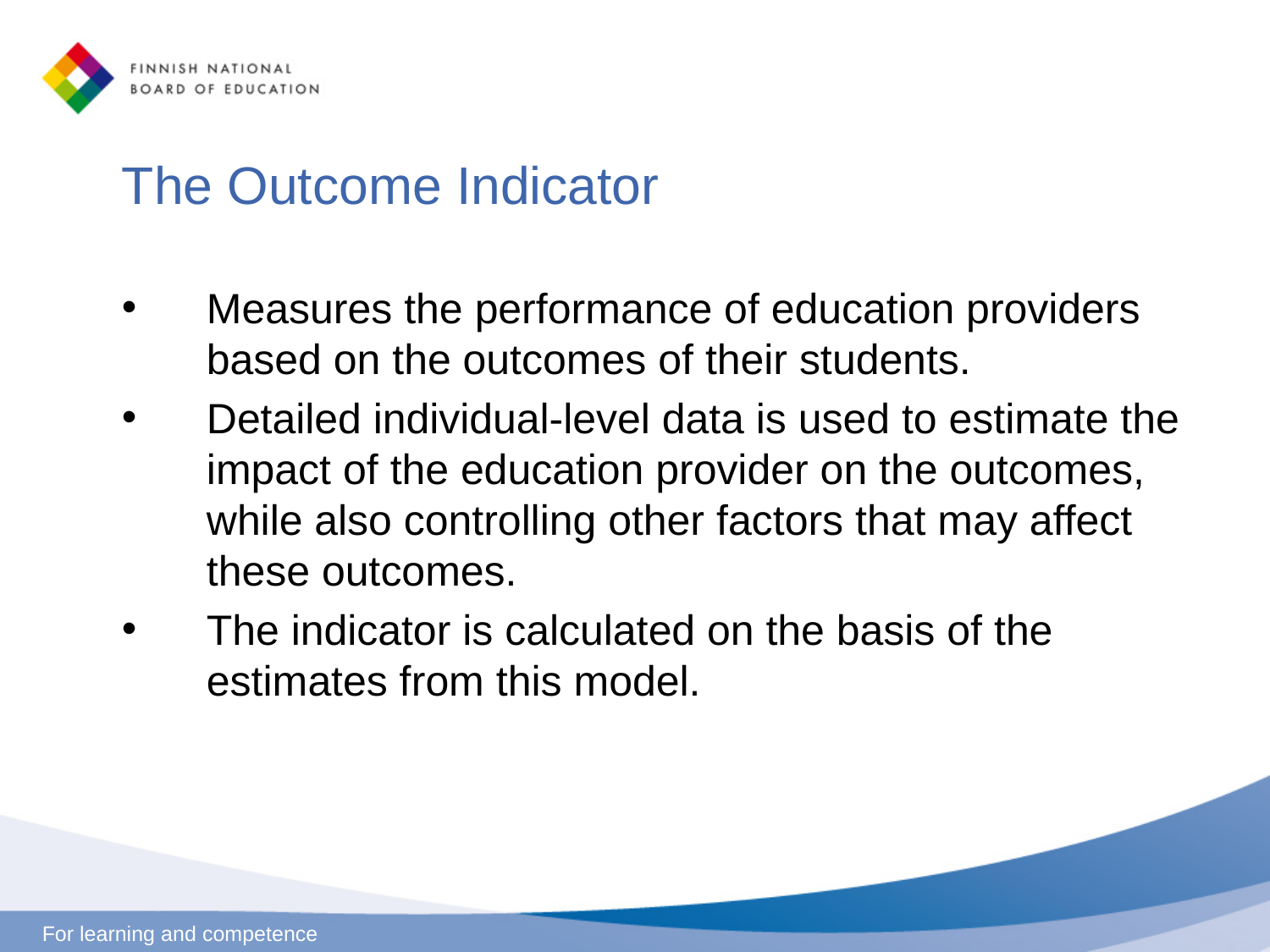

# The Outcome Indicator
Measures the performance of education providers based on the outcomes of their students.
Detailed individual-level data is used to estimate the impact of the education provider on the outcomes, while also controlling other factors that may affect these outcomes.
The indicator is calculated on the basis of the estimates from this model.